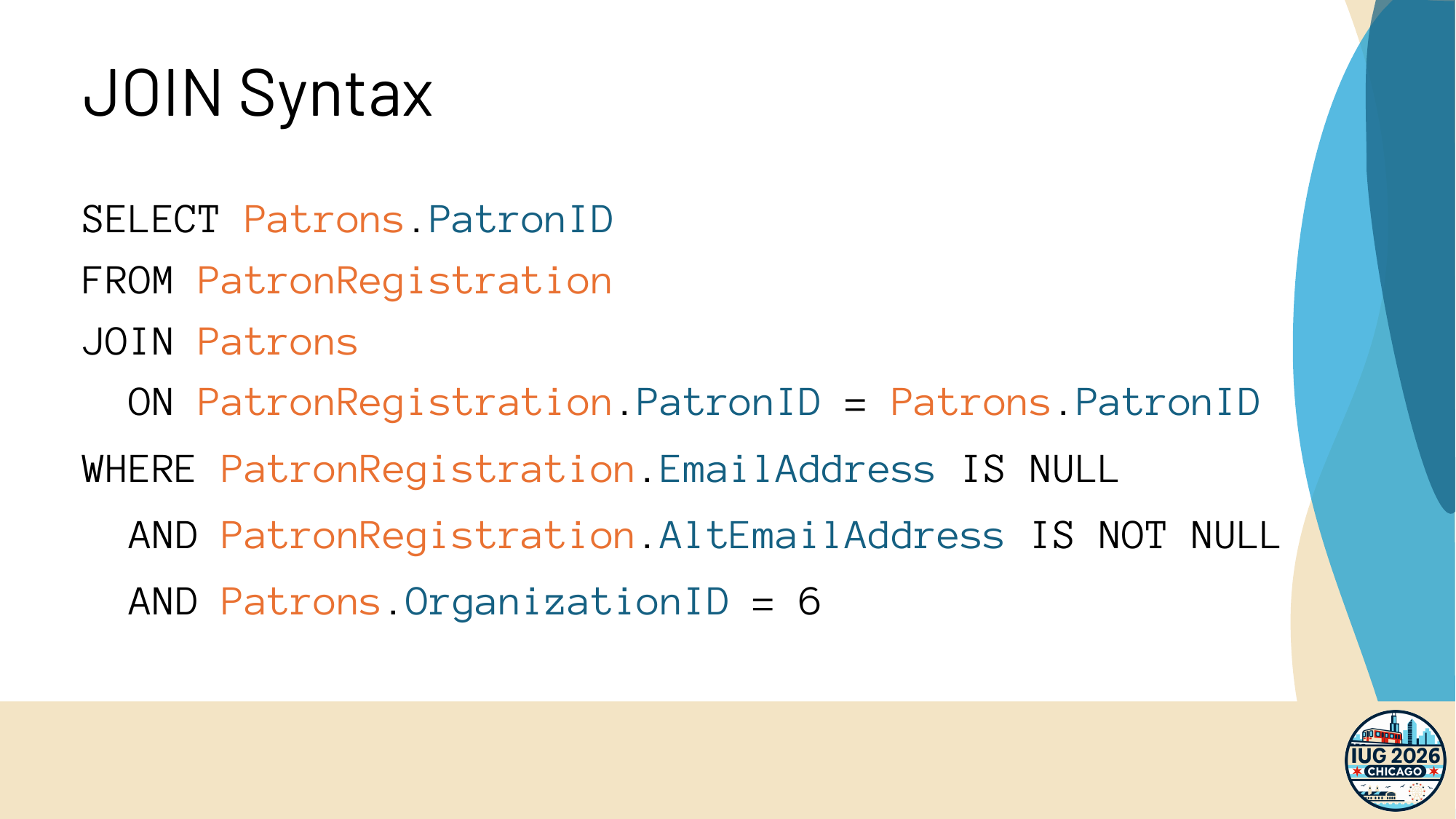

# JOIN Syntax
SELECT Patrons.PatronID
FROM PatronRegistration
JOIN Patrons
  ON PatronRegistration.PatronID = Patrons.PatronID
WHERE PatronRegistration.EmailAddress IS NULL
  AND PatronRegistration.AltEmailAddress IS NOT NULL
  AND Patrons.OrganizationID = 6